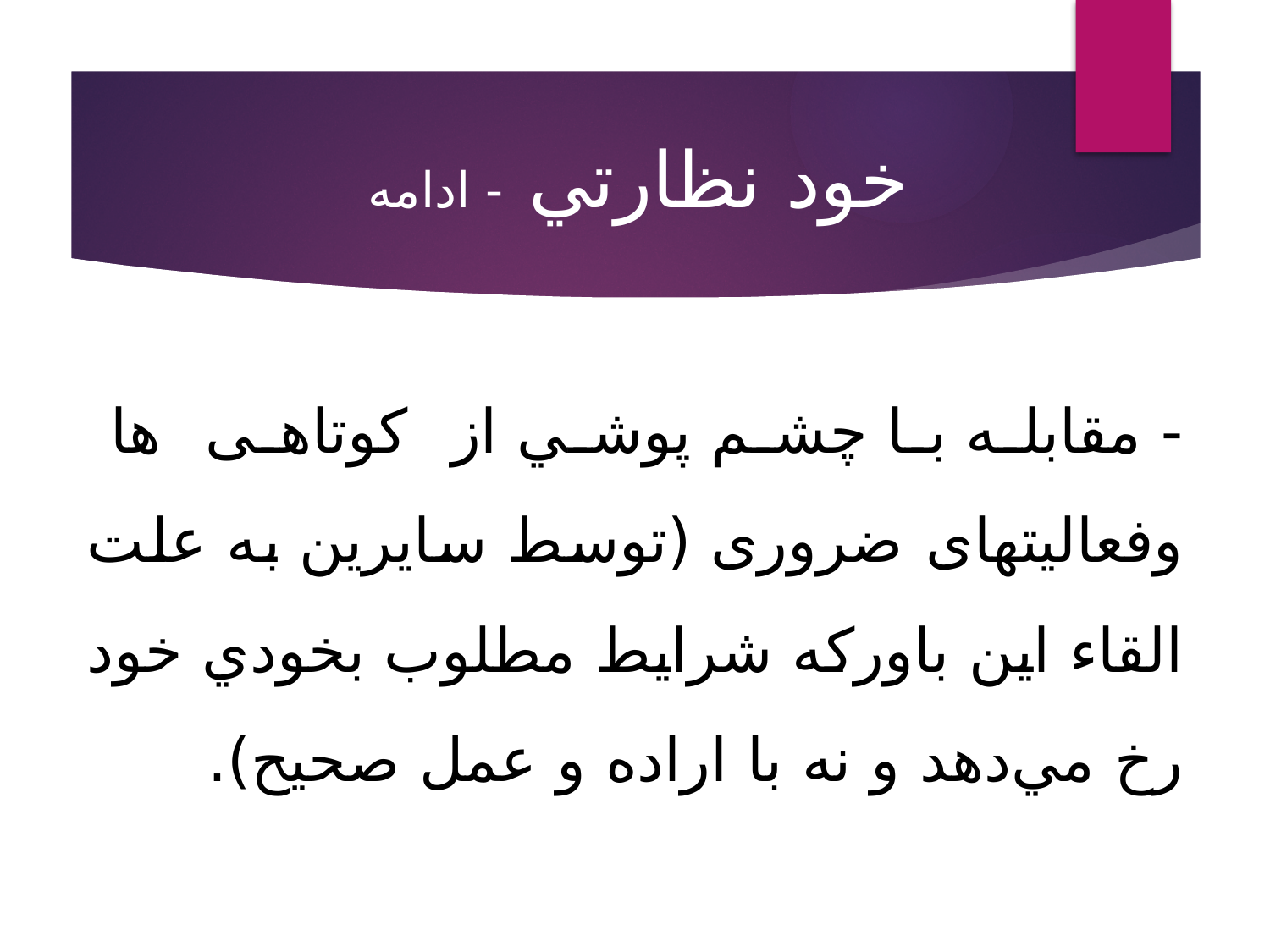

# خود نظارتي - ادامه
- مقابله با چشم پوشي از کوتاهی ها وفعاليتهای ضروری (توسط سايرين به علت القاء اين باوركه شرايط مطلوب بخودي خود رخ مي‌دهد و نه با اراده و عمل صحیح).